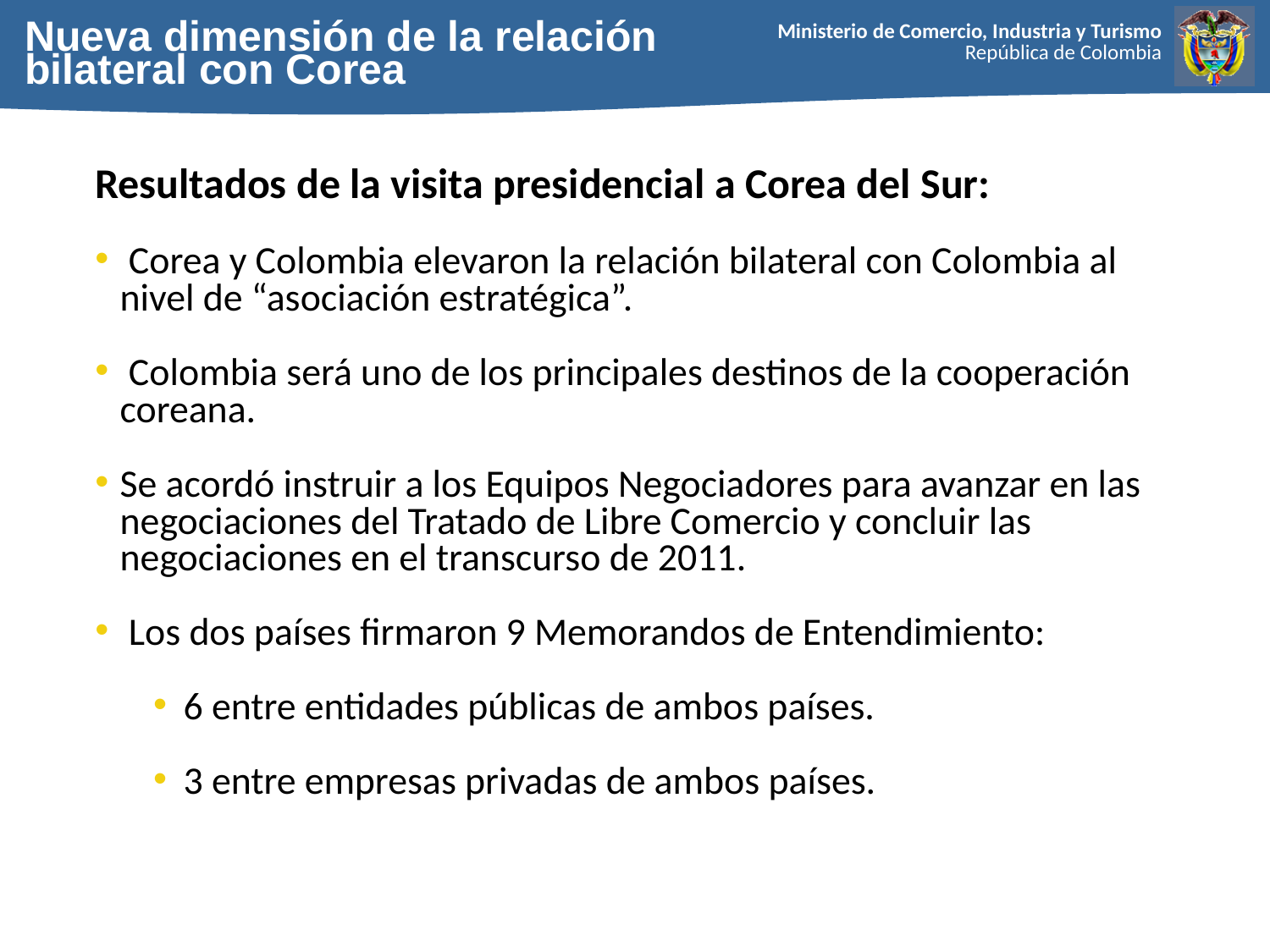

Nueva dimensión de la relación bilateral con Corea
Resultados de la visita presidencial a Corea del Sur:

 Corea y Colombia elevaron la relación bilateral con Colombia al nivel de “asociación estratégica”.

 Colombia será uno de los principales destinos de la cooperación coreana.

Se acordó instruir a los Equipos Negociadores para avanzar en las negociaciones del Tratado de Libre Comercio y concluir las negociaciones en el transcurso de 2011.

 Los dos países firmaron 9 Memorandos de Entendimiento:

6 entre entidades públicas de ambos países.

3 entre empresas privadas de ambos países.